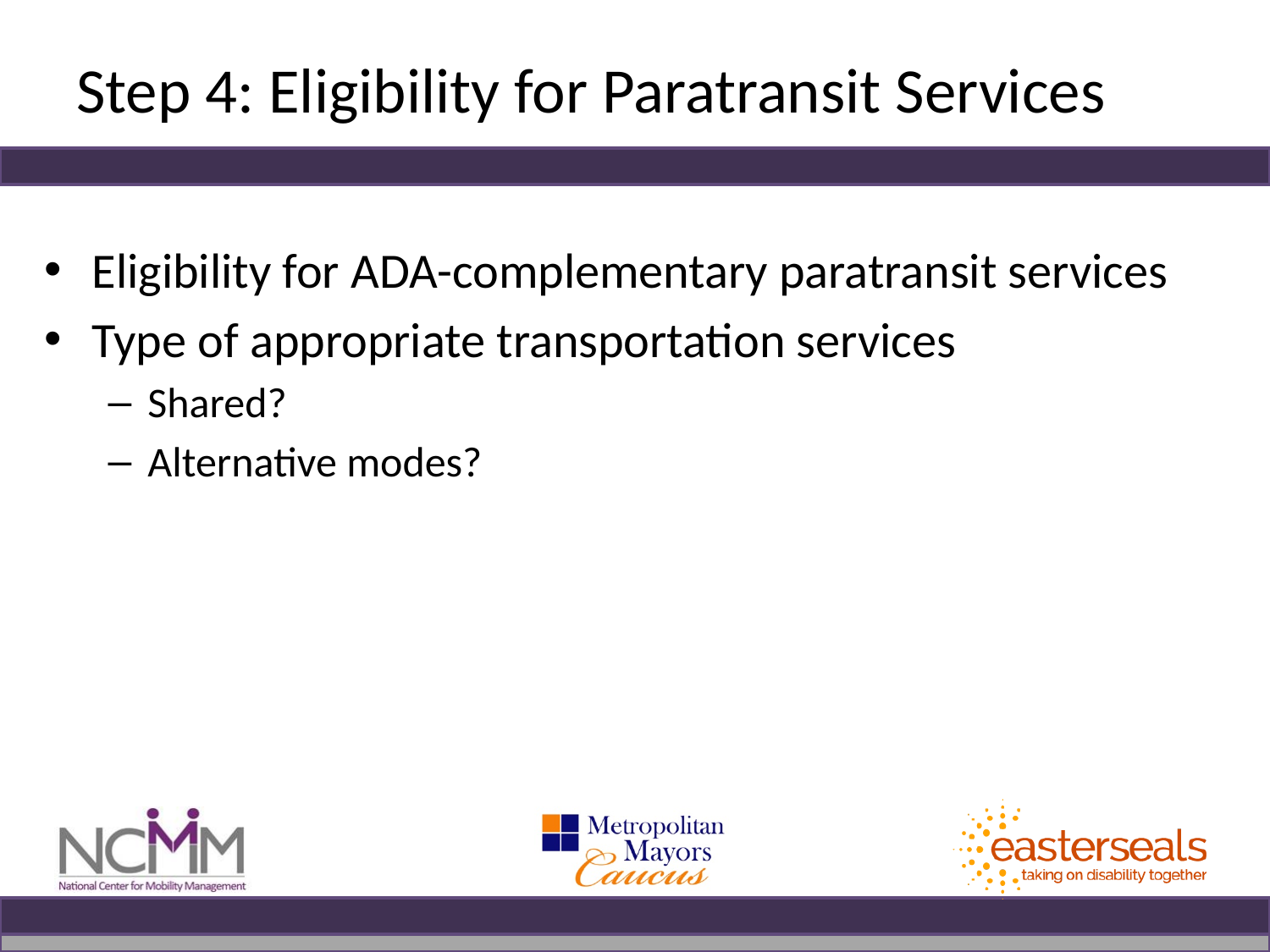

# Step 4: Eligibility for Paratransit Services
Eligibility for ADA-complementary paratransit services
Type of appropriate transportation services
Shared?
Alternative modes?